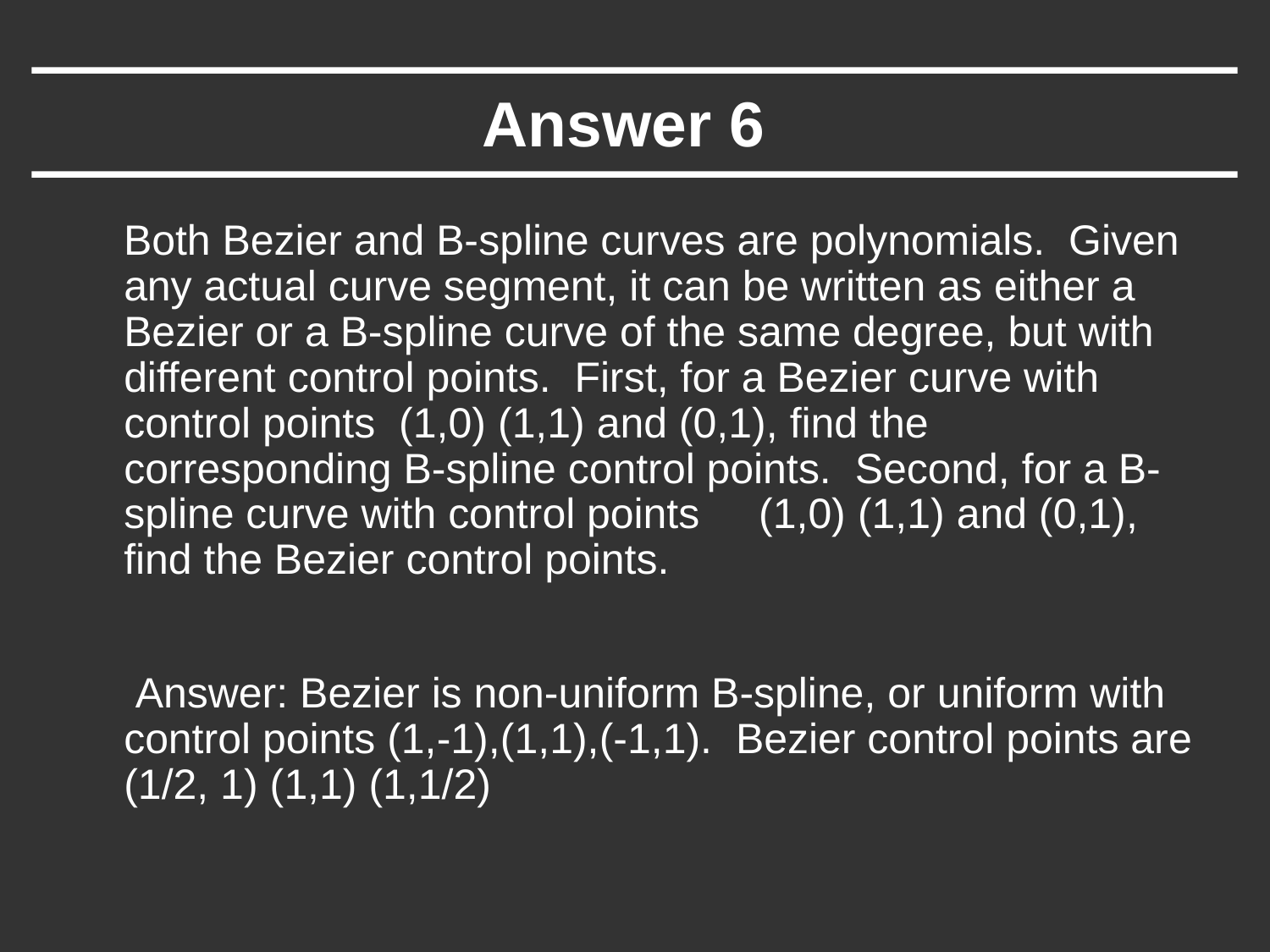

# Answer 6
    Both Bezier and B-spline curves are polynomials.  Given any actual curve segment, it can be written as either a Bezier or a B-spline curve of the same degree, but with different control points.  First, for a Bezier curve with control points  (1,0) (1,1) and (0,1), find the corresponding B-spline control points.  Second, for a B-spline curve with control points     (1,0) (1,1) and (0,1), find the Bezier control points.

     Answer: Bezier is non-uniform B-spline, or uniform with control points (1,-1),(1,1),(-1,1).  Bezier control points are (1/2, 1) (1,1) (1,1/2)